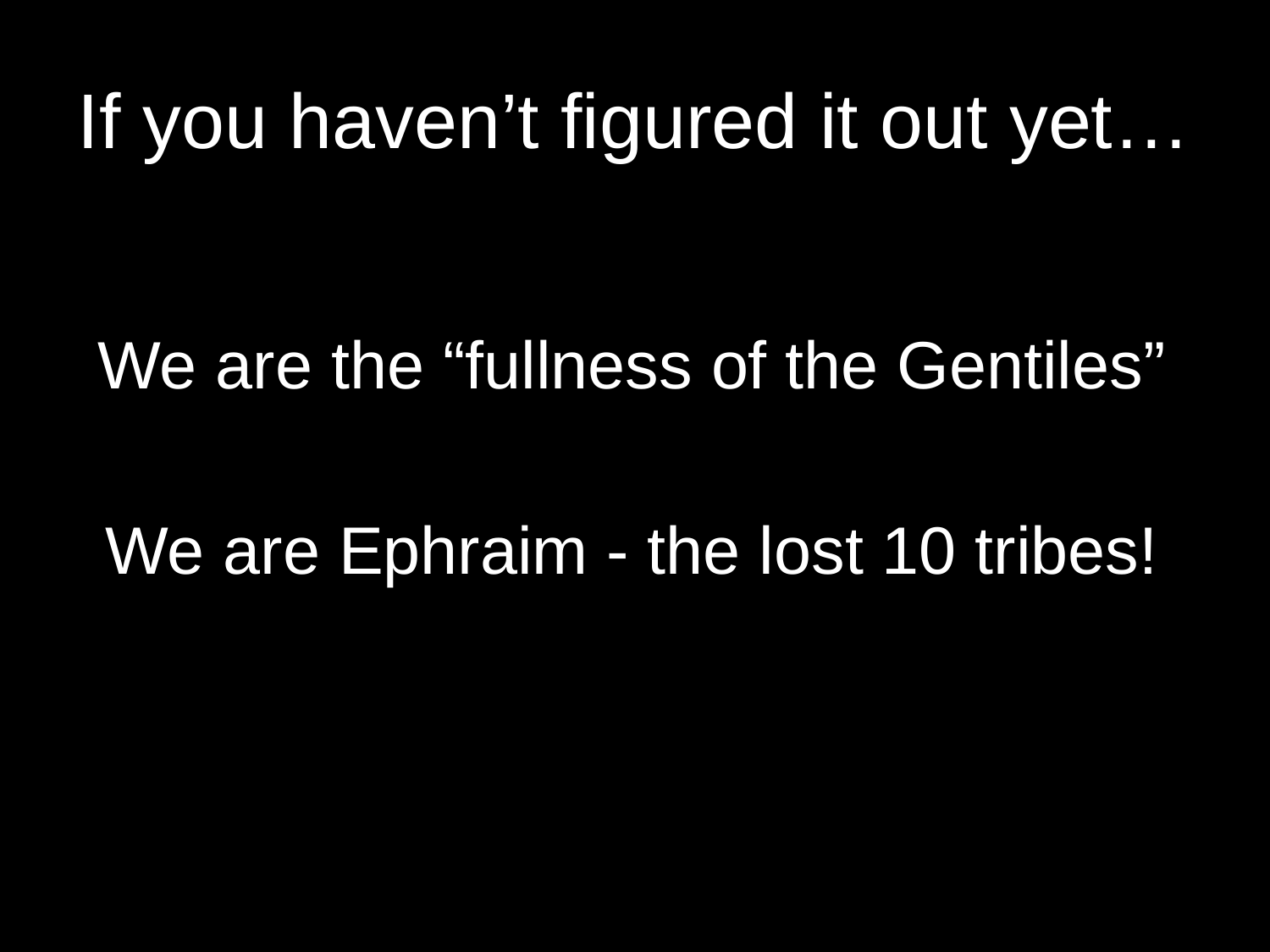

# If you haven’t figured it out yet…
We are the “fullness of the Gentiles”

We are Ephraim - the lost 10 tribes!
33